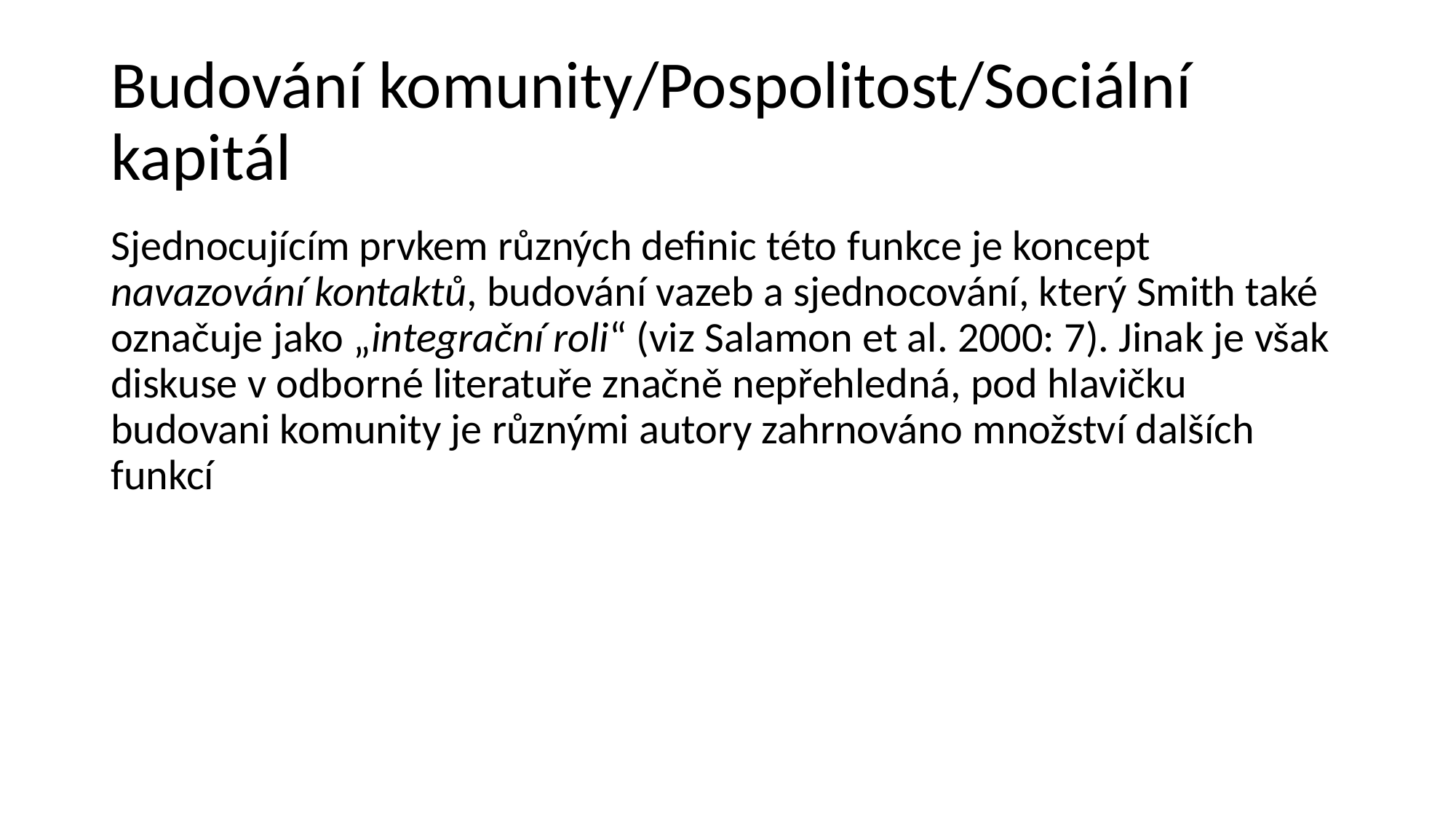

# Budování komunity/Pospolitost/Sociální kapitál
Sjednocujícím prvkem různých definic této funkce je koncept navazování kontaktů, budování vazeb a sjednocování, který Smith také označuje jako „integrační roli“ (viz Salamon et al. 2000: 7). Jinak je však diskuse v odborné literatuře značně nepřehledná, pod hlavičku budovani komunity je různými autory zahrnováno množství dalších funkcí